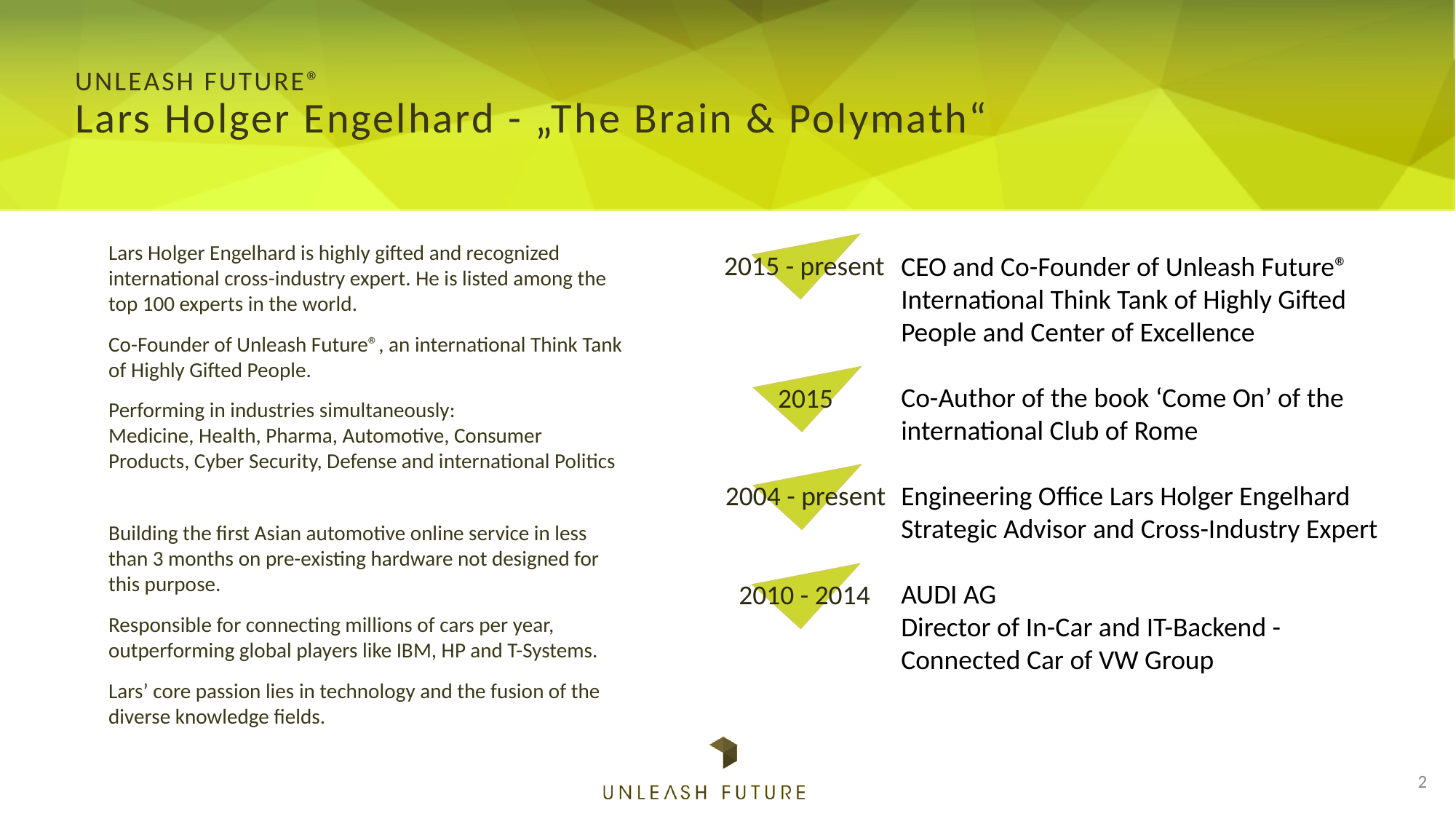

# UNLEASH FUTURE® Lars Holger Engelhard - „The Brain & Polymath“

Lars Holger Engelhard is highly gifted and recognized international cross-industry expert. He is listed among the top 100 experts in the world.
Co-Founder of Unleash Future®, an international Think Tank of Highly Gifted People.
Performing in industries simultaneously:
Medicine, Health, Pharma, Automotive, Consumer Products, Cyber Security, Defense and international Politics

Building the first Asian automotive online service in less than 3 months on pre-existing hardware not designed for this purpose.
Responsible for connecting millions of cars per year, outperforming global players like IBM, HP and T-Systems.
Lars’ core passion lies in technology and the fusion of the diverse knowledge fields.
2015 - present
CEO and Co-Founder of Unleash Future®
International Think Tank of Highly Gifted People and Center of Excellence

Co-Author of the book ‘Come On’ of the international Club of Rome

Engineering Office Lars Holger Engelhard
Strategic Advisor and Cross-Industry Expert

AUDI AG
Director of In-Car and IT-Backend - Connected Car of VW Group

2015

2004 - present

2010 - 2014
2